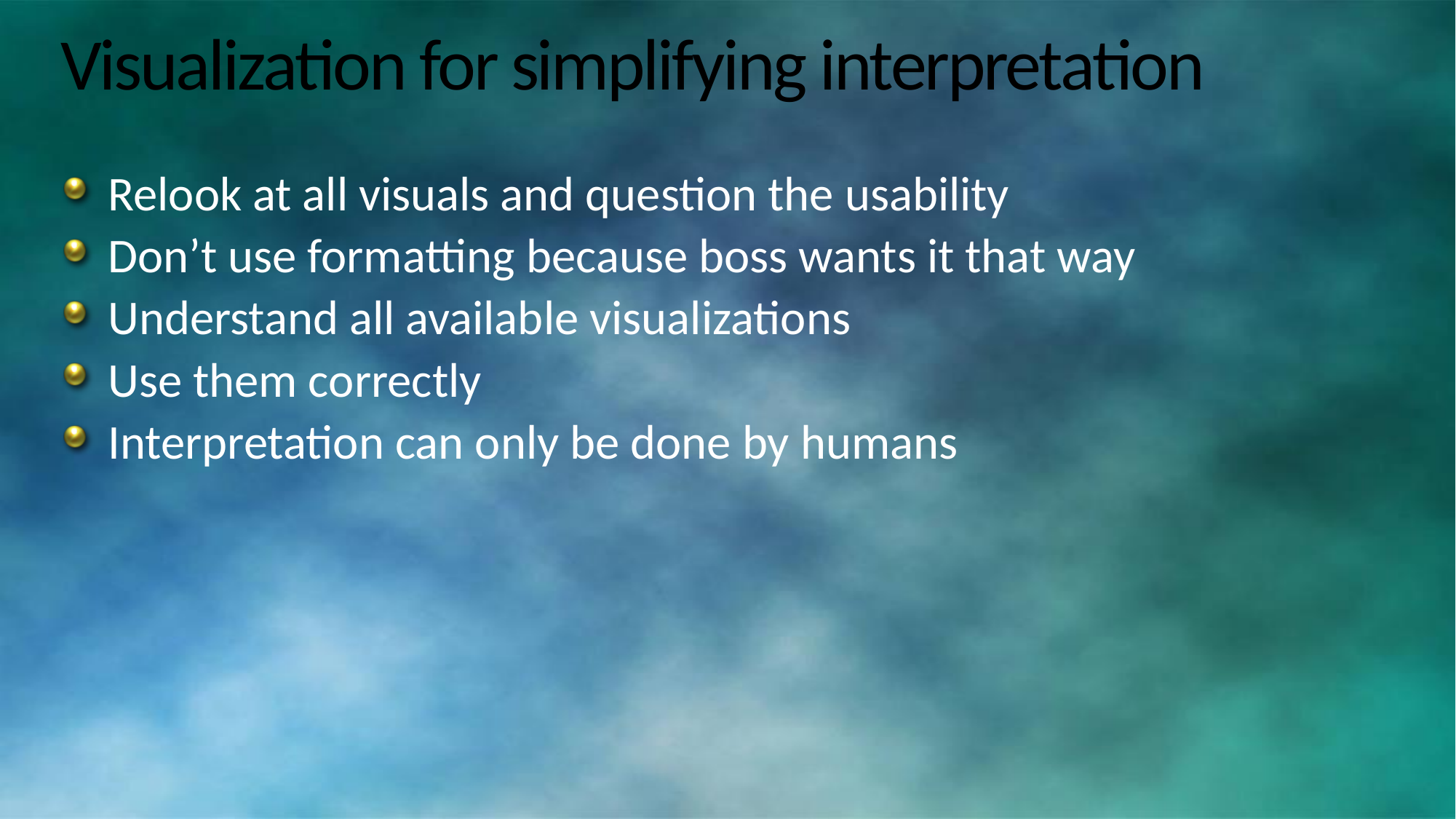

# Visualization for simplifying interpretation
Relook at all visuals and question the usability
Don’t use formatting because boss wants it that way
Understand all available visualizations
Use them correctly
Interpretation can only be done by humans